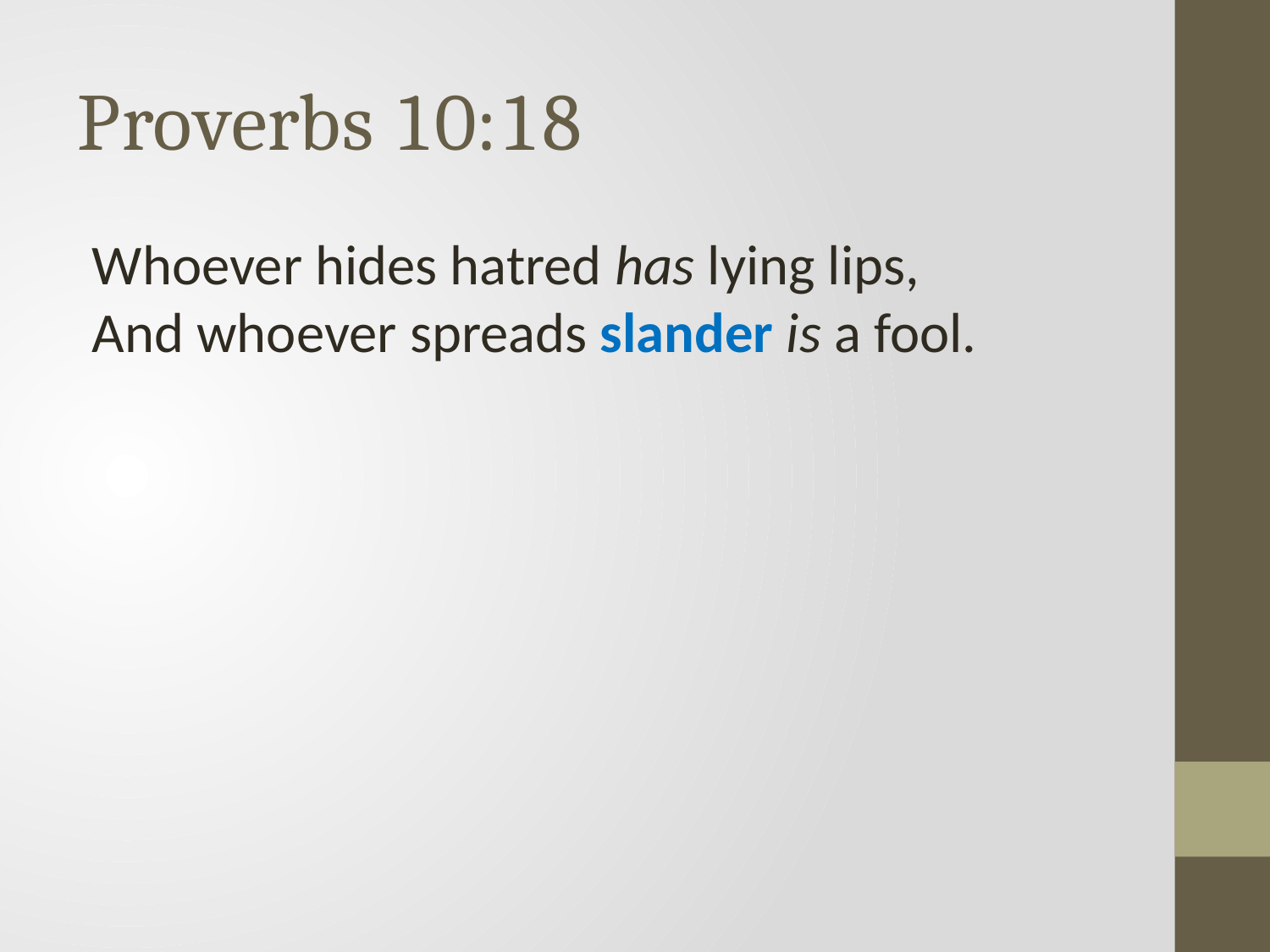

# Proverbs 10:18
Whoever hides hatred has lying lips,
And whoever spreads slander is a fool.